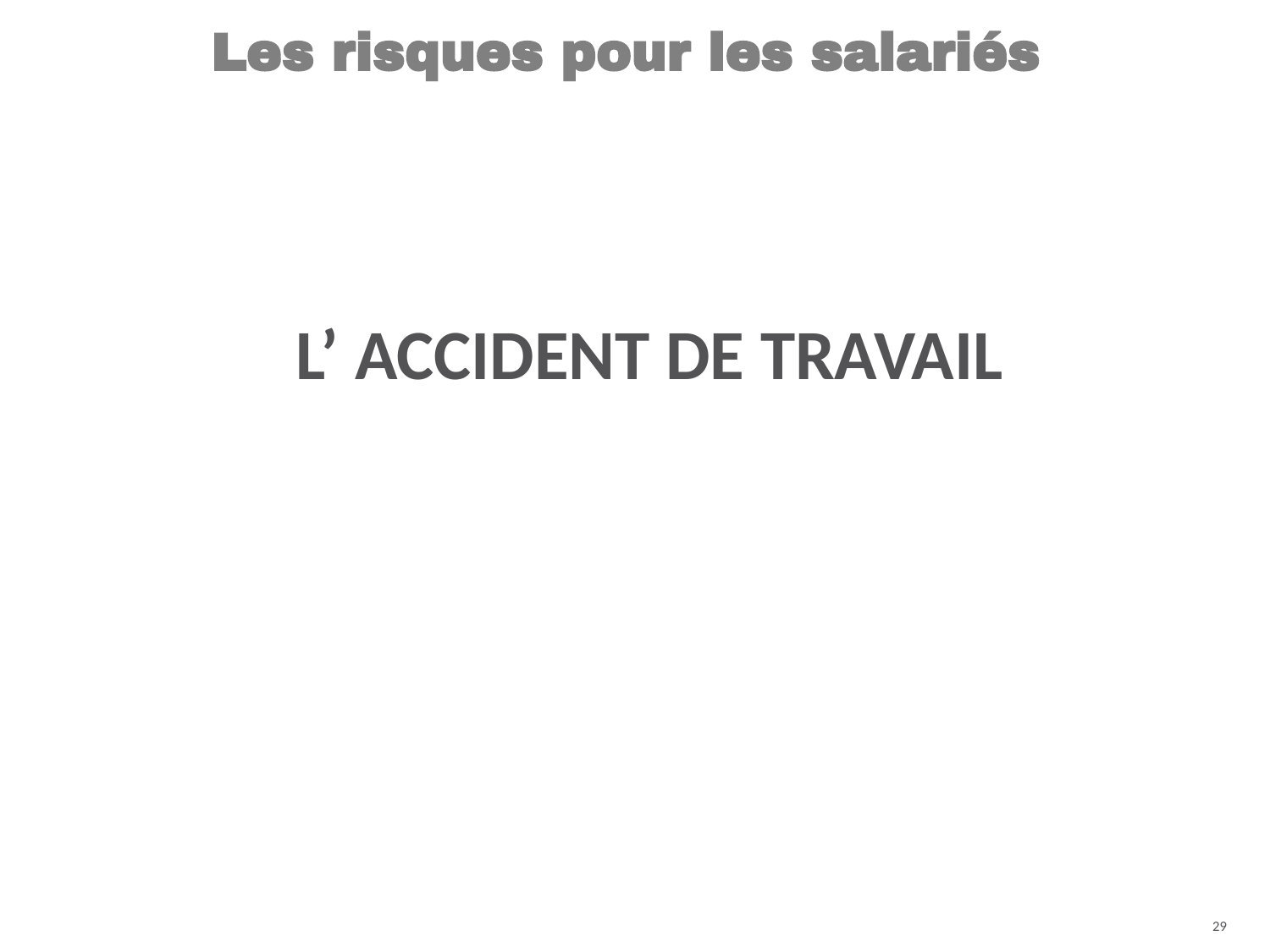

Les risques pour les salariés
L’ ACCIDENT DE TRAVAIL

29